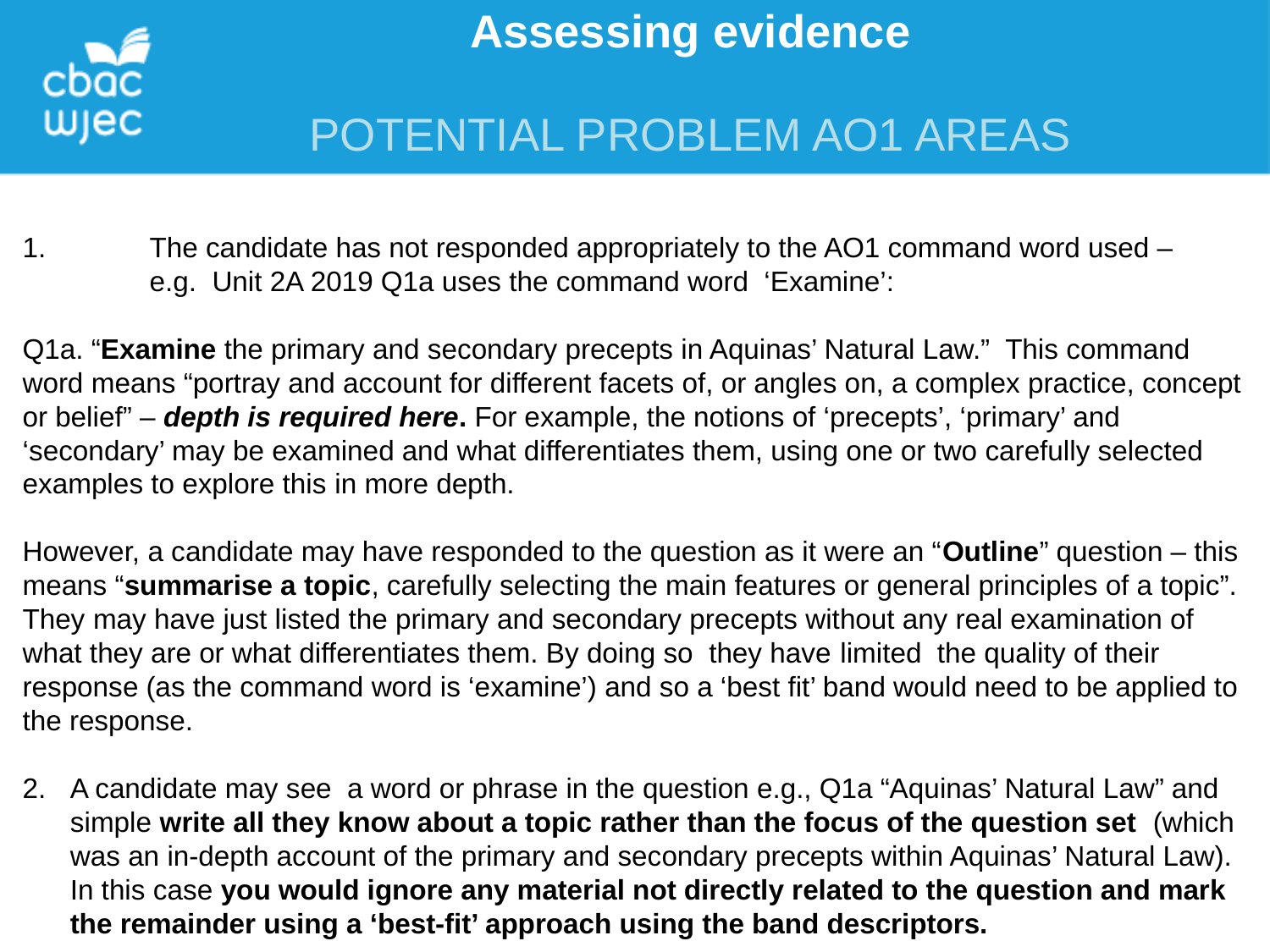

Assessing evidence

Potential problem AO1 areas

1.	The candidate has not responded appropriately to the AO1 command word used – 	e.g.  Unit 2A 2019 Q1a uses the command word  ‘Examine’:

Q1a. “Examine the primary and secondary precepts in Aquinas’ Natural Law.”  This command word means “portray and account for different facets of, or angles on, a complex practice, concept or belief” – depth is required here. For example, the notions of ‘precepts’, ‘primary’ and ‘secondary’ may be examined and what differentiates them, using one or two carefully selected examples to explore this in more depth.

However, a candidate may have responded to the question as it were an “Outline” question – this means “summarise a topic, carefully selecting the main features or general principles of a topic”. They may have just listed the primary and secondary precepts without any real examination of what they are or what differentiates them. By doing so  they have limited  the quality of their response (as the command word is ‘examine’) and so a ‘best fit’ band would need to be applied to the response.

A candidate may see  a word or phrase in the question e.g., Q1a “Aquinas’ Natural Law” and simple write all they know about a topic rather than the focus of the question set  (which was an in-depth account of the primary and secondary precepts within Aquinas’ Natural Law). In this case you would ignore any material not directly related to the question and mark the remainder using a ‘best-fit’ approach using the band descriptors.